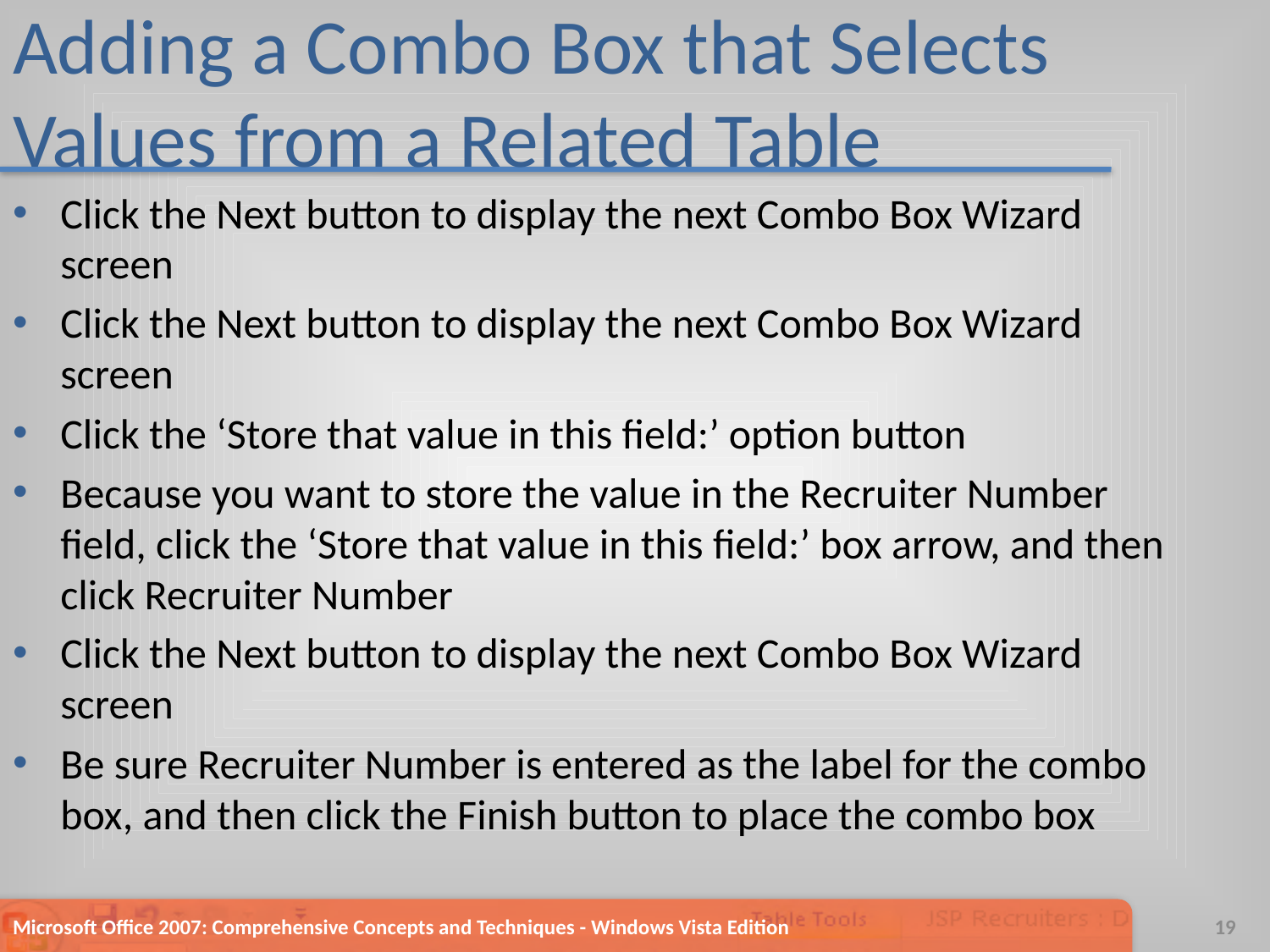

# Adding a Combo Box that Selects Values from a Related Table
Click the Next button to display the next Combo Box Wizard screen
Click the Next button to display the next Combo Box Wizard screen
Click the ‘Store that value in this field:’ option button
Because you want to store the value in the Recruiter Number field, click the ‘Store that value in this field:’ box arrow, and then click Recruiter Number
Click the Next button to display the next Combo Box Wizard screen
Be sure Recruiter Number is entered as the label for the combo box, and then click the Finish button to place the combo box

Microsoft Office 2007: Comprehensive Concepts and Techniques - Windows Vista Edition
19